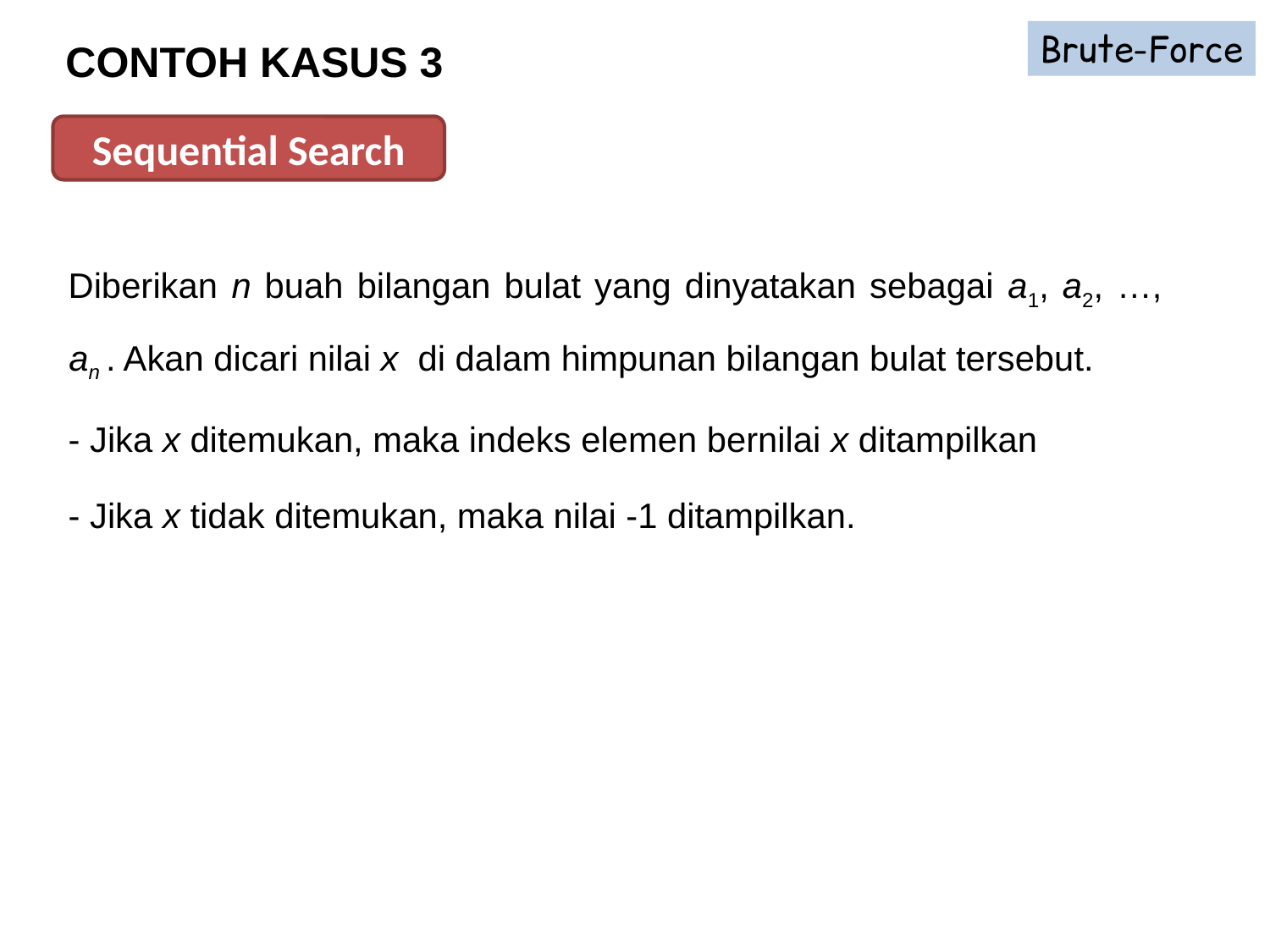

Brute-Force
# CONTOH KASUS 3
Sequential Search
Diberikan n buah bilangan bulat yang dinyatakan sebagai a1, a2, …, an . Akan dicari nilai x  di dalam himpunan bilangan bulat tersebut.
- Jika x ditemukan, maka indeks elemen bernilai x ditampilkan
- Jika x tidak ditemukan, maka nilai -1 ditampilkan.